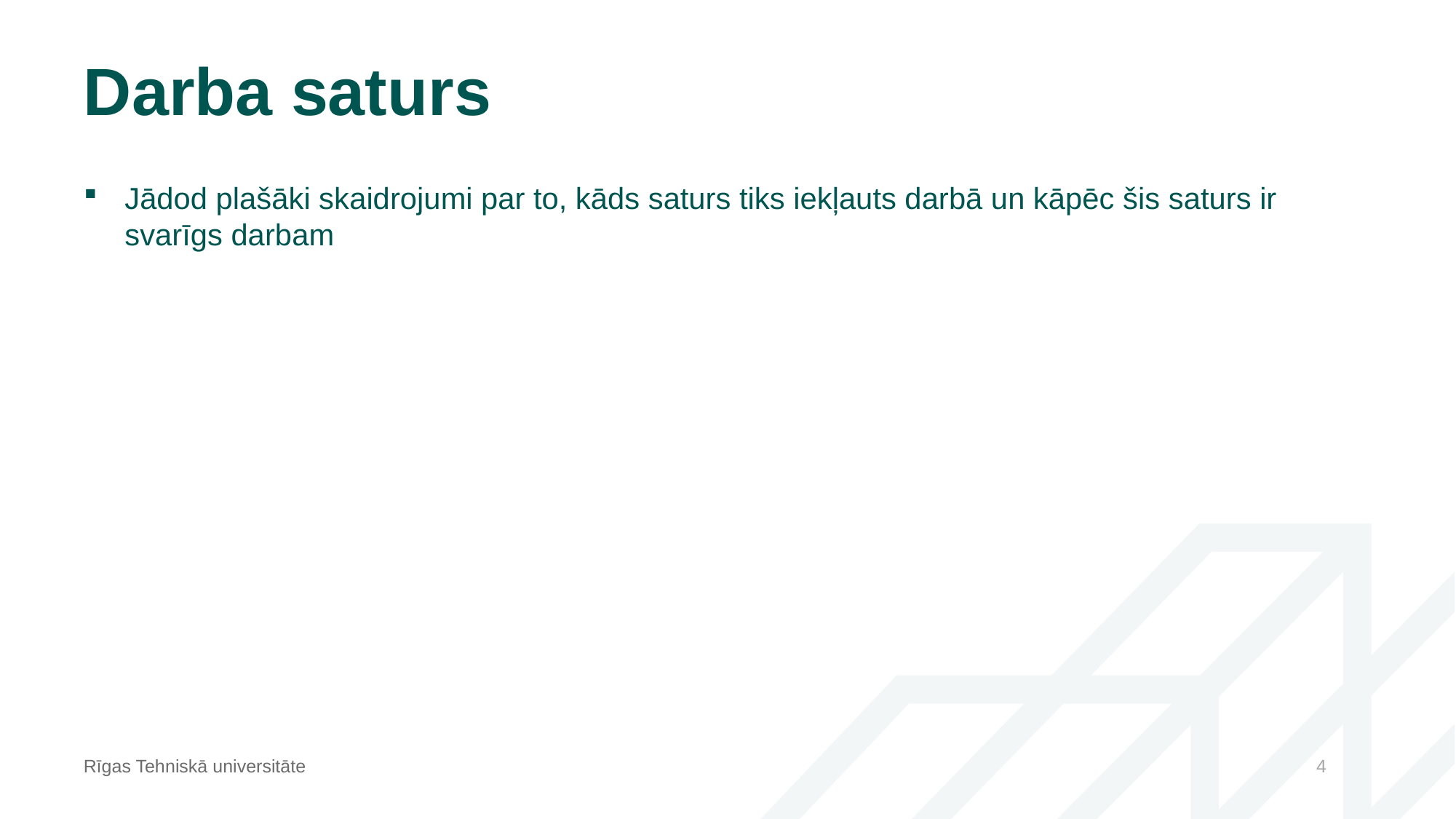

# Darba saturs
Jādod plašāki skaidrojumi par to, kāds saturs tiks iekļauts darbā un kāpēc šis saturs ir svarīgs darbam
Rīgas Tehniskā universitāte